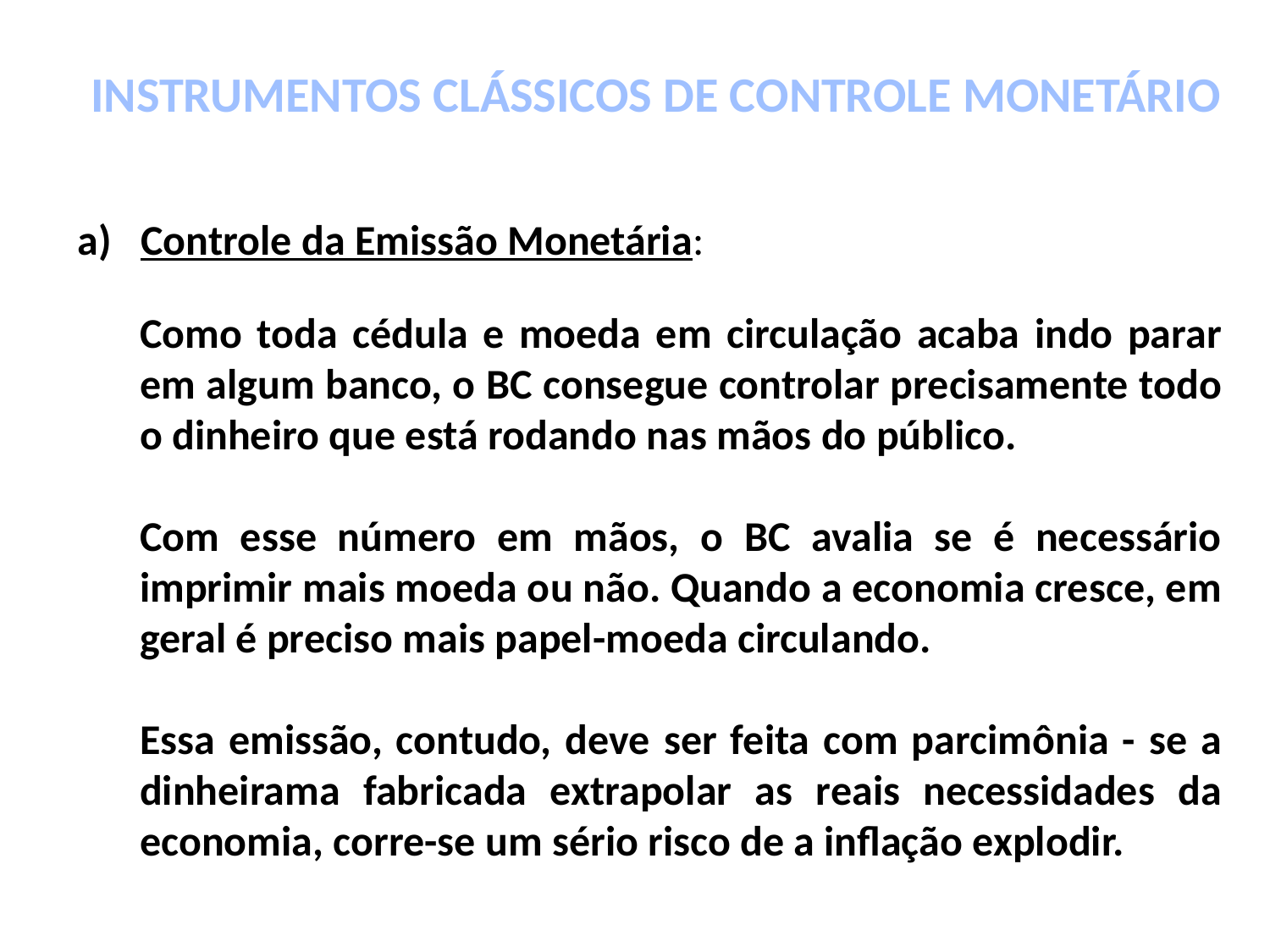

INSTRUMENTOS CLÁSSICOS DE CONTROLE MONETÁRIO
Controle da Emissão Monetária:

Como toda cédula e moeda em circulação acaba indo parar em algum banco, o BC consegue controlar precisamente todo o dinheiro que está rodando nas mãos do público.

Com esse número em mãos, o BC avalia se é necessário imprimir mais moeda ou não. Quando a economia cresce, em geral é preciso mais papel-moeda circulando.

Essa emissão, contudo, deve ser feita com parcimônia - se a dinheirama fabricada extrapolar as reais necessidades da economia, corre-se um sério risco de a inflação explodir.